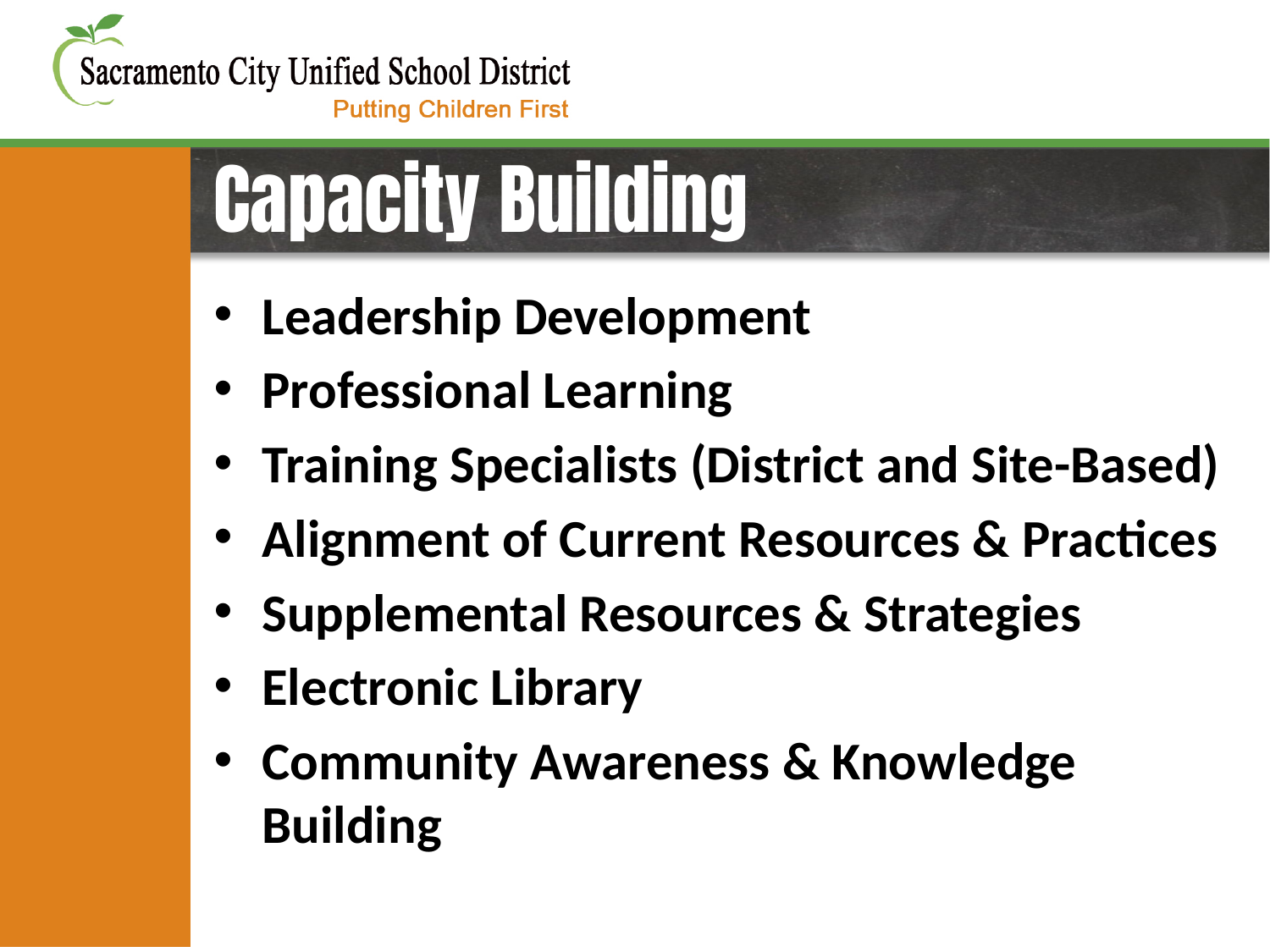

# Capacity Building
Leadership Development
Professional Learning
Training Specialists (District and Site-Based)
Alignment of Current Resources & Practices
Supplemental Resources & Strategies
Electronic Library
Community Awareness & Knowledge Building